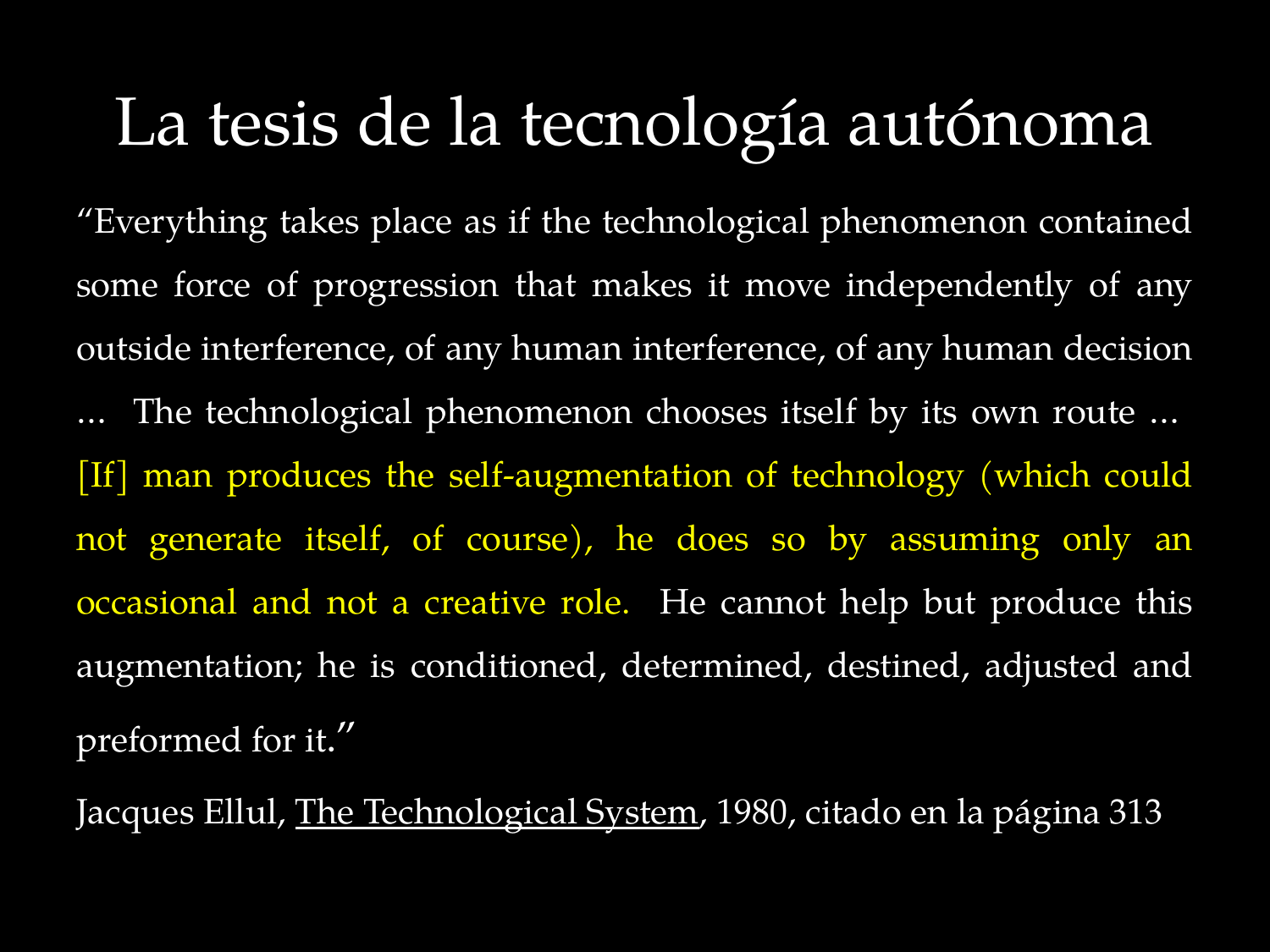

# La tesis de la tecnología autónoma
“Everything takes place as if the technological phenomenon contained some force of progression that makes it move independently of any outside interference, of any human interference, of any human decision …  The technological phenomenon chooses itself by its own route …  [If] man produces the self-augmentation of technology (which could not generate itself, of course), he does so by assuming only an occasional and not a creative role.  He cannot help but produce this augmentation; he is conditioned, determined, destined, adjusted and preformed for it.”
Jacques Ellul, The Technological System, 1980, citado en la página 313